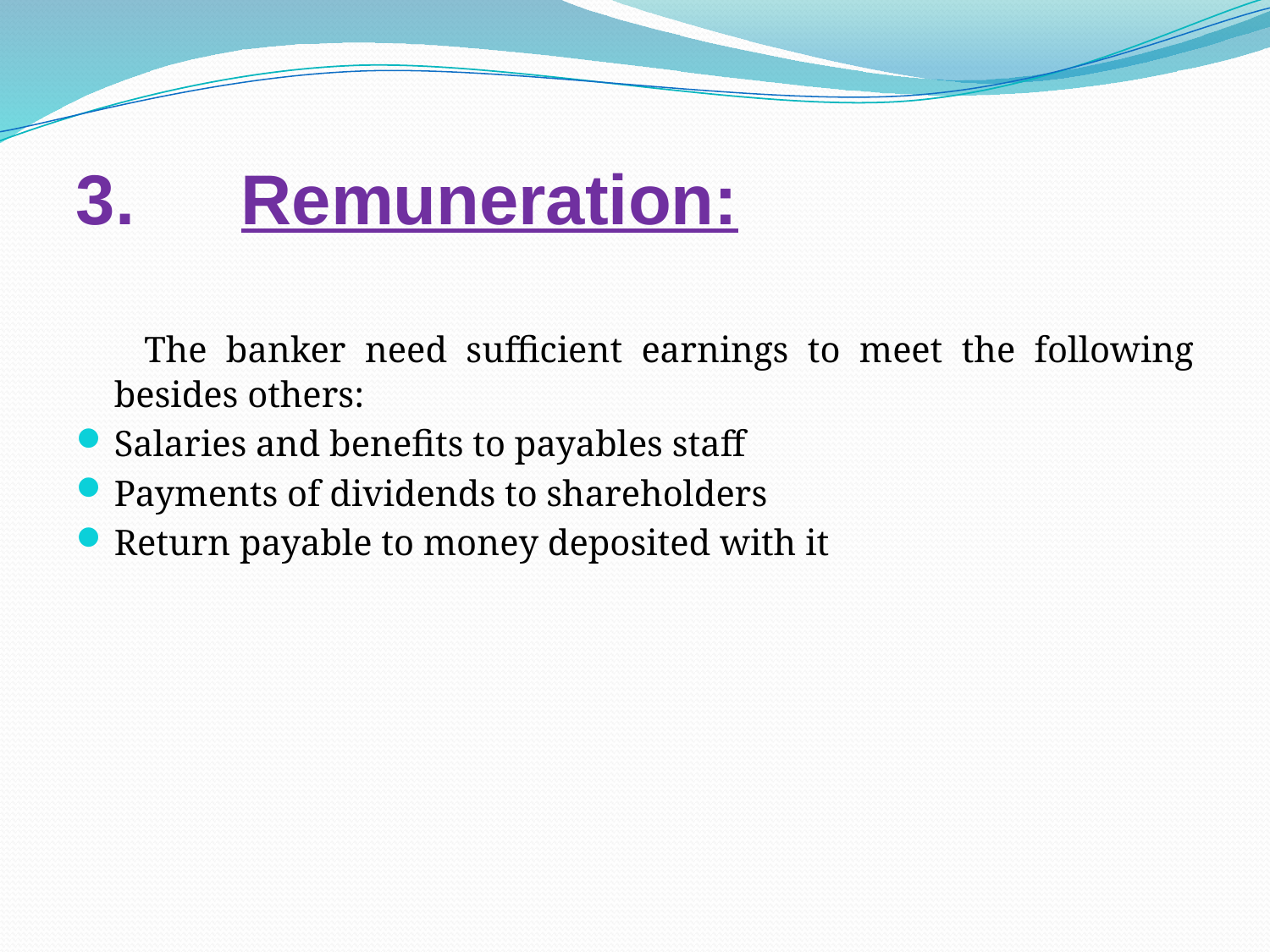

3.	Remuneration:

   The banker need sufficient earnings to meet the following besides others:
Salaries and benefits to payables staff
Payments of dividends to shareholders
Return payable to money deposited with it